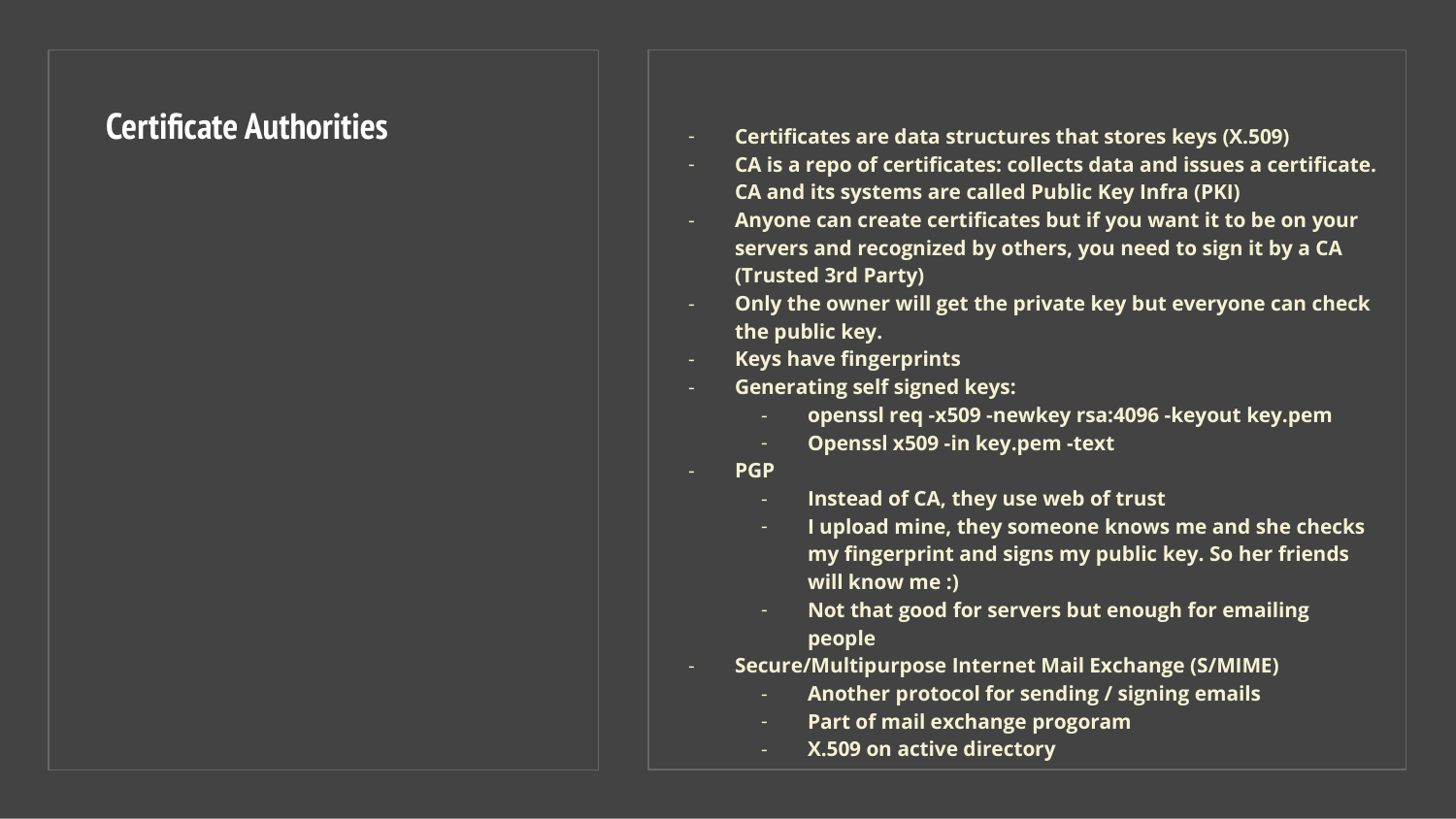

Certificates are data structures that stores keys (X.509)
CA is a repo of certificates: collects data and issues a certificate. CA and its systems are called Public Key Infra (PKI)
Anyone can create certificates but if you want it to be on your servers and recognized by others, you need to sign it by a CA (Trusted 3rd Party)
Only the owner will get the private key but everyone can check the public key.
Keys have fingerprints
Generating self signed keys:
openssl req -x509 -newkey rsa:4096 -keyout key.pem
Openssl x509 -in key.pem -text
PGP
Instead of CA, they use web of trust
I upload mine, they someone knows me and she checks my fingerprint and signs my public key. So her friends will know me :)
Not that good for servers but enough for emailing people
Secure/Multipurpose Internet Mail Exchange (S/MIME)
Another protocol for sending / signing emails
Part of mail exchange progoram
X.509 on active directory
# Certificate Authorities